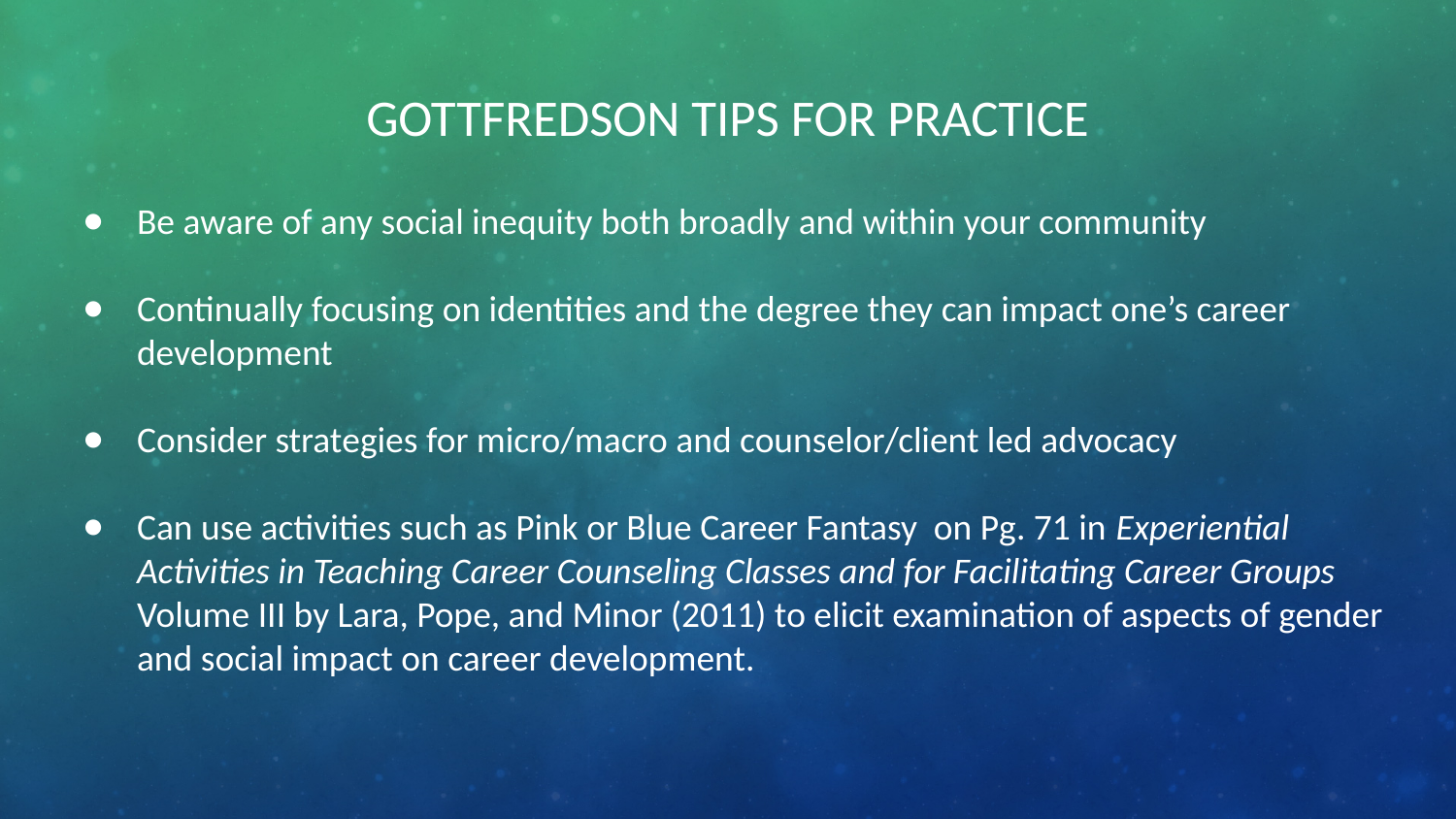

# Gottfredson Tips for Practice
Be aware of any social inequity both broadly and within your community

Continually focusing on identities and the degree they can impact one’s career development

Consider strategies for micro/macro and counselor/client led advocacy

Can use activities such as Pink or Blue Career Fantasy  on Pg. 71 in Experiential Activities in Teaching Career Counseling Classes and for Facilitating Career Groups Volume III by Lara, Pope, and Minor (2011) to elicit examination of aspects of gender and social impact on career development.